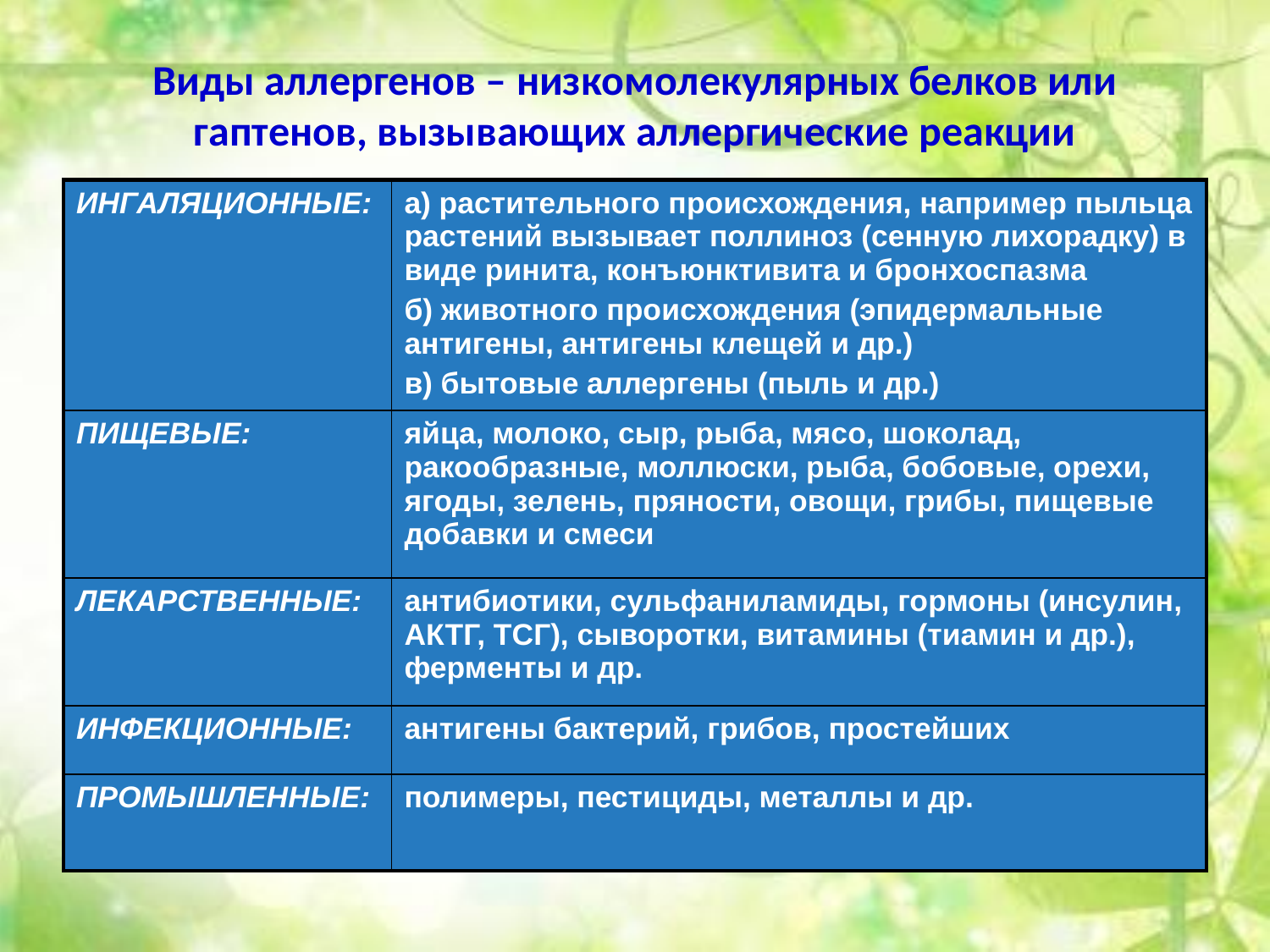

# Виды аллергенов – низкомолекулярных белков или гаптенов, вызывающих аллергические реакции
| ИНГАЛЯЦИОННЫЕ: | а) растительного происхождения, например пыльца растений вызывает поллиноз (сенную лихорадку) в виде ринита, конъюнктивита и бронхоспазма б) животного происхождения (эпидермальные антигены, антигены клещей и др.) в) бытовые аллергены (пыль и др.) |
| --- | --- |
| ПИЩЕВЫЕ: | яйца, молоко, сыр, рыба, мясо, шоколад, ракообразные, моллюски, рыба, бобовые, орехи, ягоды, зелень, пряности, овощи, грибы, пищевые добавки и смеси |
| ЛЕКАРСТВЕННЫЕ: | антибиотики, сульфаниламиды, гормоны (инсулин, АКТГ, ТСГ), сыворотки, витамины (тиамин и др.), ферменты и др. |
| ИНФЕКЦИОННЫЕ: | антигены бактерий, грибов, простейших |
| ПРОМЫШЛЕННЫЕ: | полимеры, пестициды, металлы и др. |